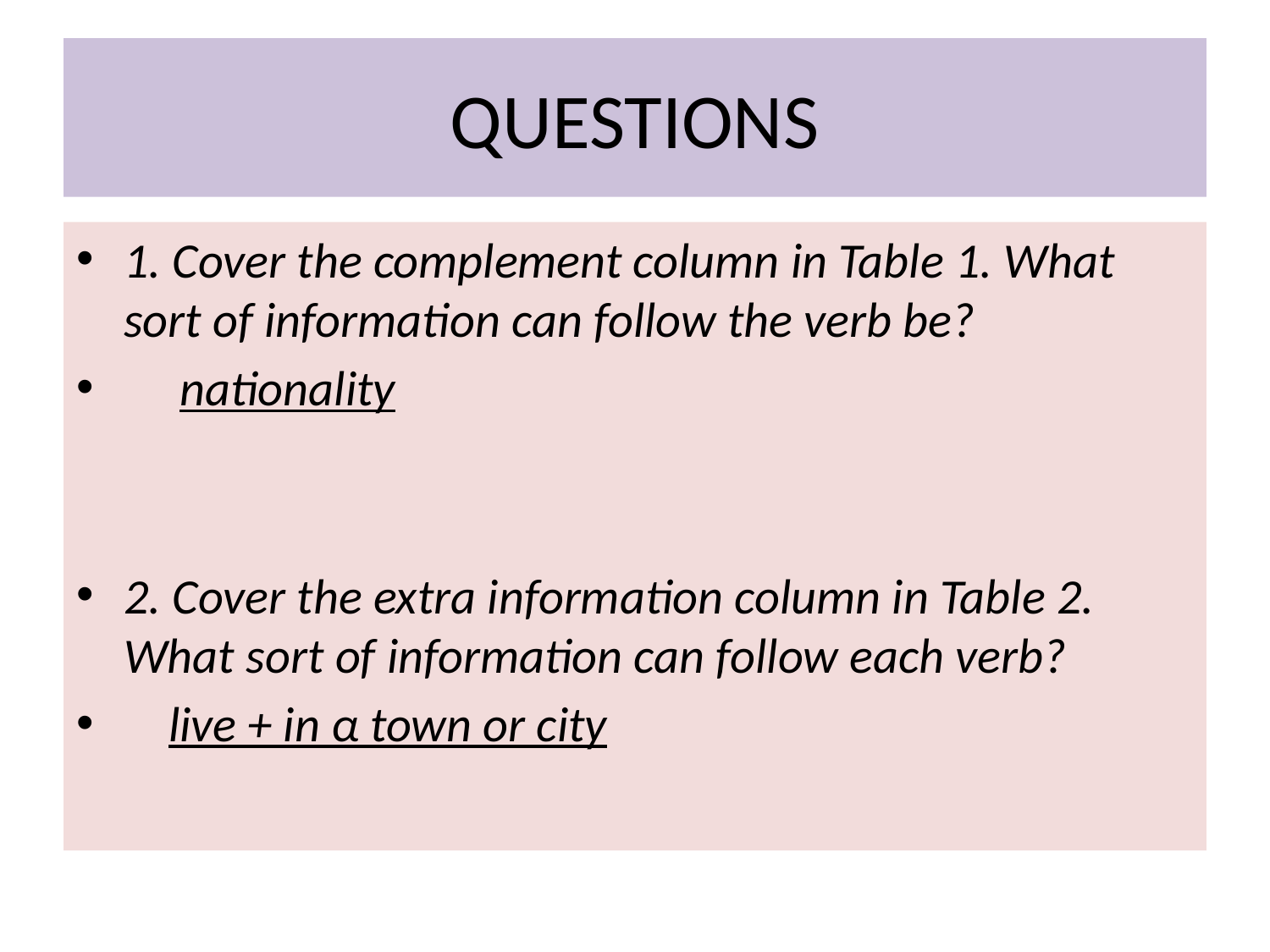

# QUESTIONS
1. Cover the complement column in Table 1. What sort of information can follow the verb be?
     nationality

2. Cover the extra information column in Table 2. What sort of information can follow each verb?
    live + in α town or city